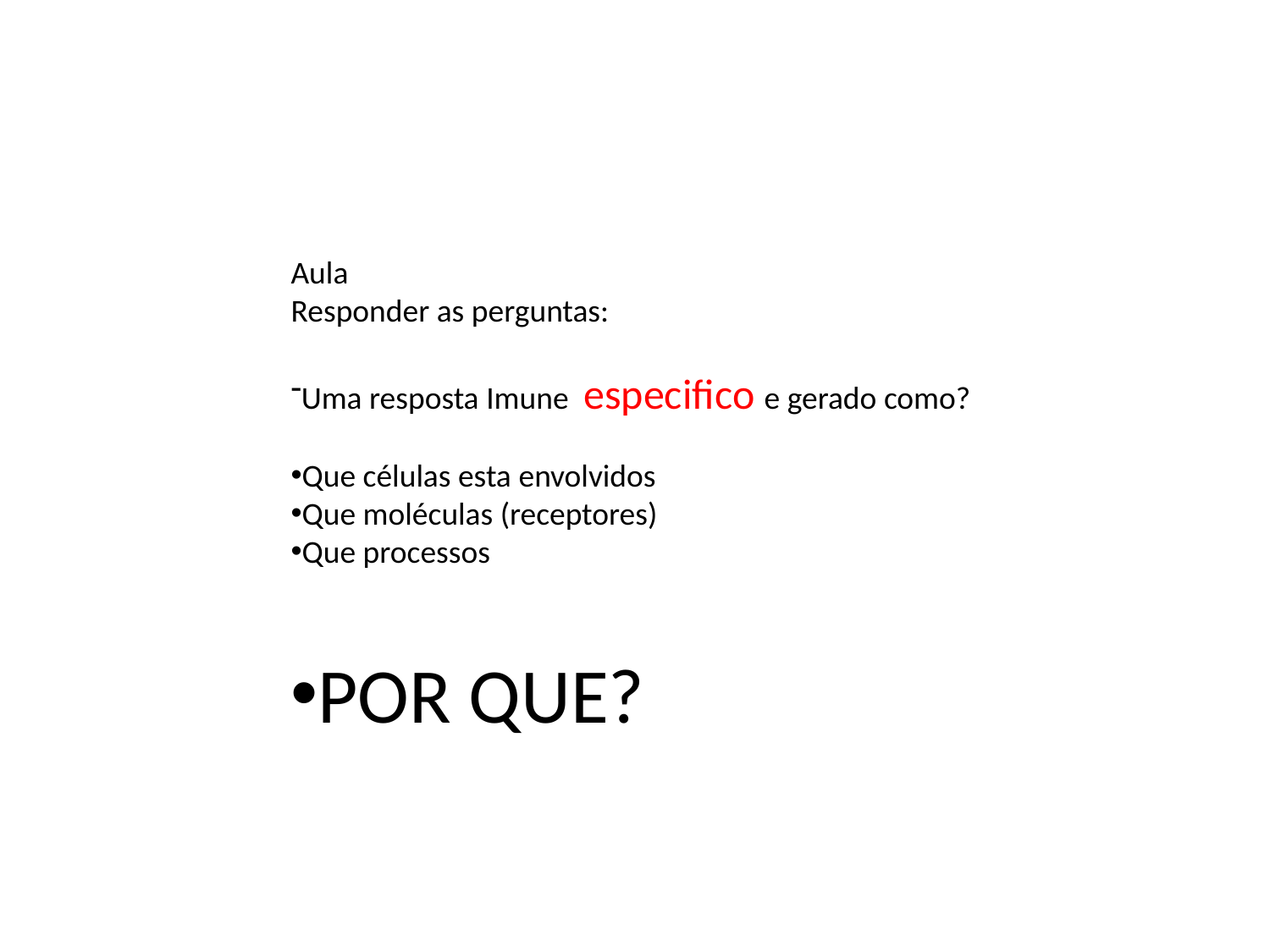

Aula
Responder as perguntas:

Uma resposta Imune  especifico e gerado como?

Que células esta envolvidos
Que moléculas (receptores)
Que processos

POR QUE?